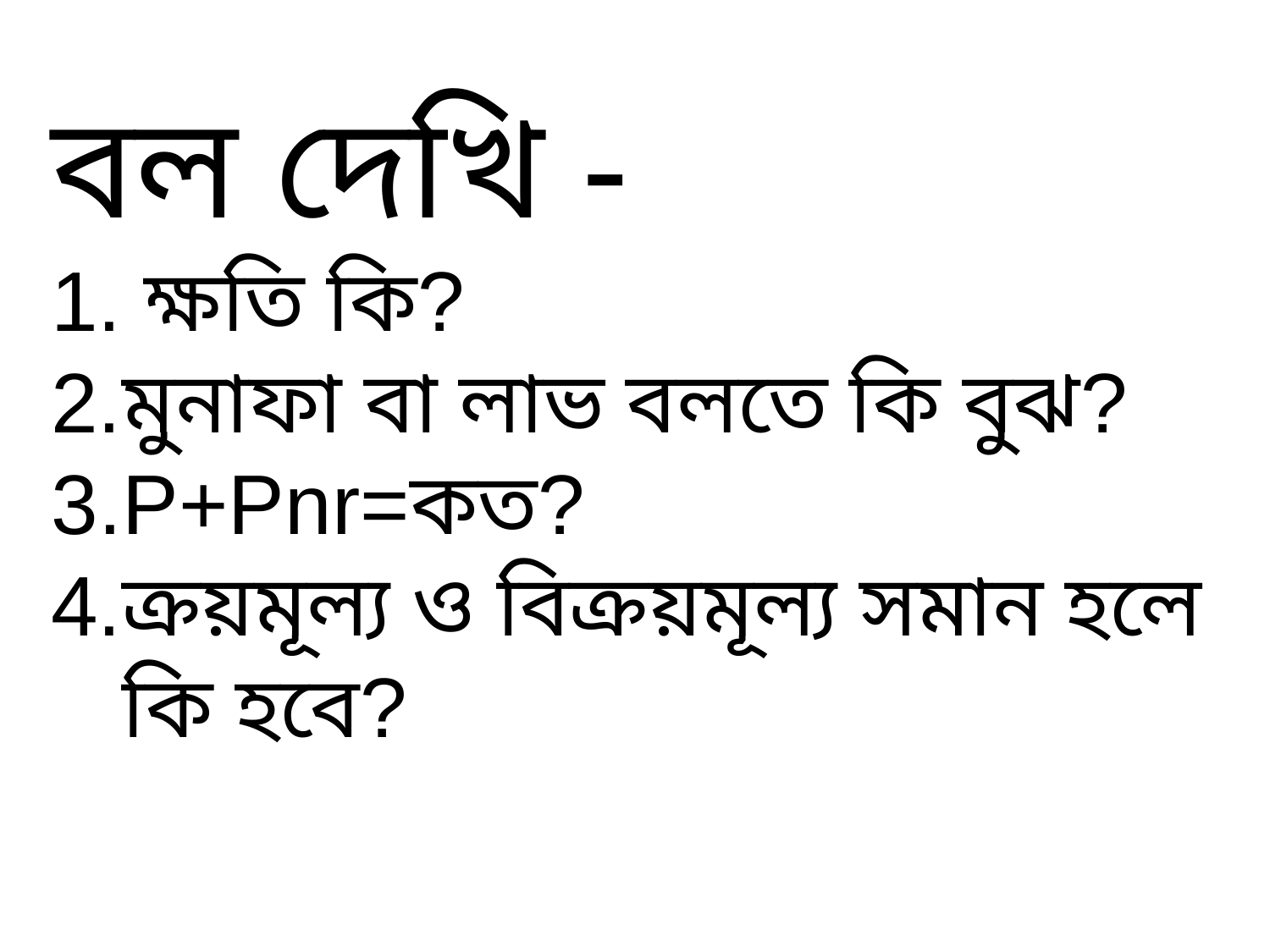

বল দেখি -
 ক্ষতি কি?
মুনাফা বা লাভ বলতে কি বুঝ?
P+Pnr=কত?
ক্রয়মূল্য ও বিক্রয়মূল্য সমান হলে কি হবে?